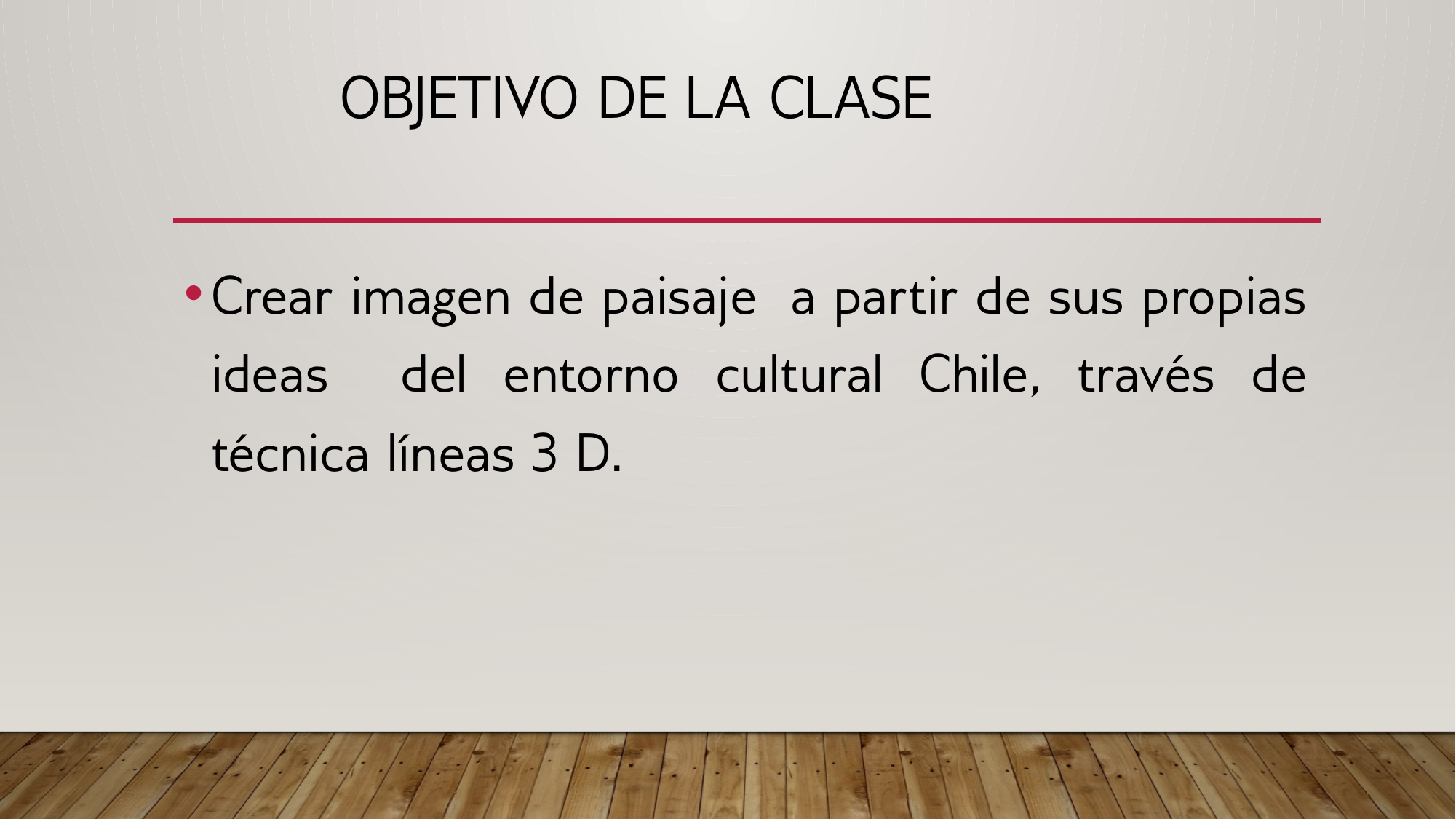

# OBJETIVO DE LA CLASE
Crear imagen de paisaje  a partir de sus propias ideas  del entorno cultural Chile, través de técnica líneas 3 D.